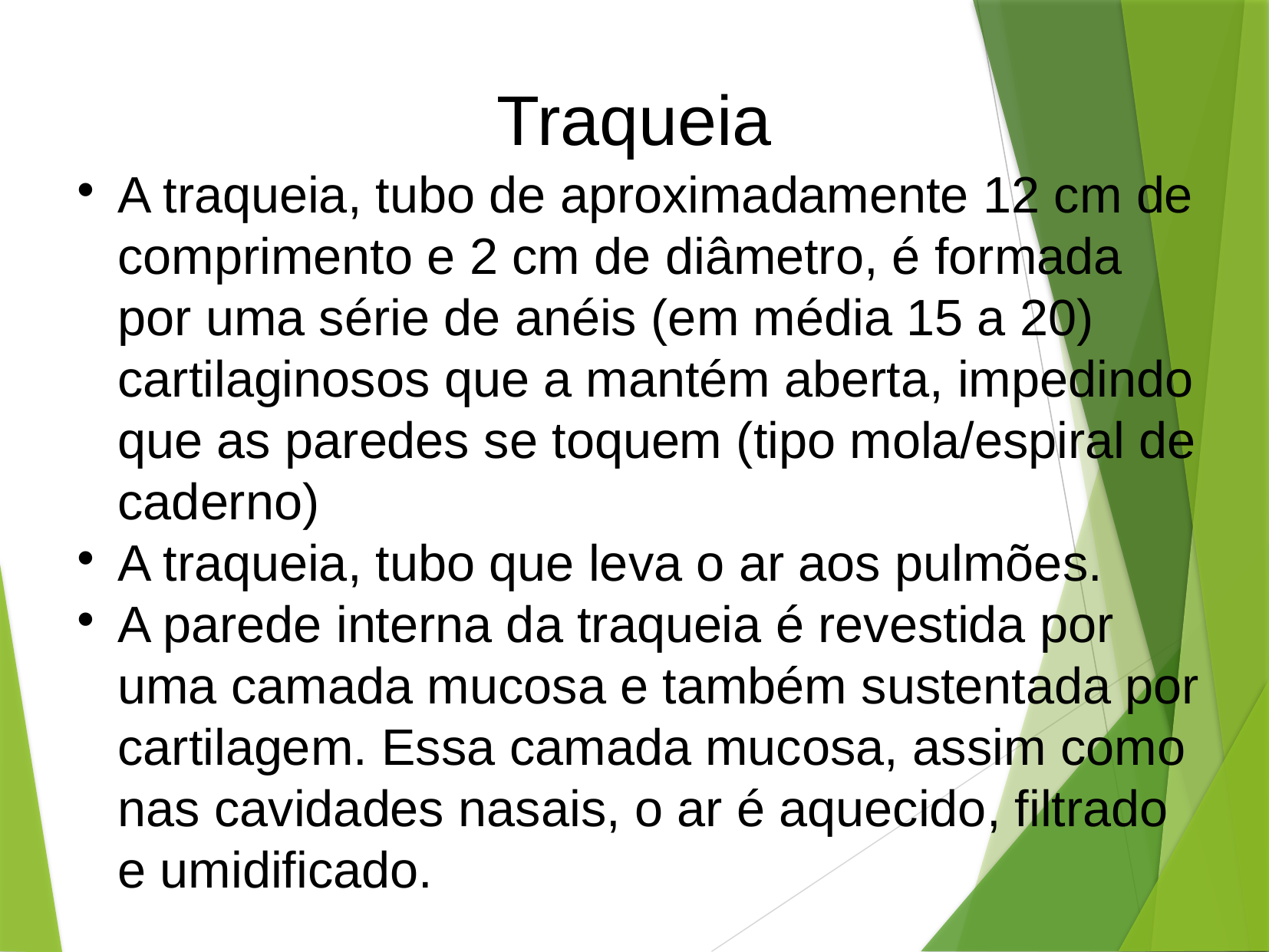

Traqueia
A traqueia, tubo de aproximadamente 12 cm de comprimento e 2 cm de diâmetro, é formada por uma série de anéis (em média 15 a 20) cartilaginosos que a mantém aberta, impedindo que as paredes se toquem (tipo mola/espiral de caderno)
A traqueia, tubo que leva o ar aos pulmões.
A parede interna da traqueia é revestida por uma camada mucosa e também sustentada por cartilagem. Essa camada mucosa, assim como nas cavidades nasais, o ar é aquecido, filtrado e umidificado.